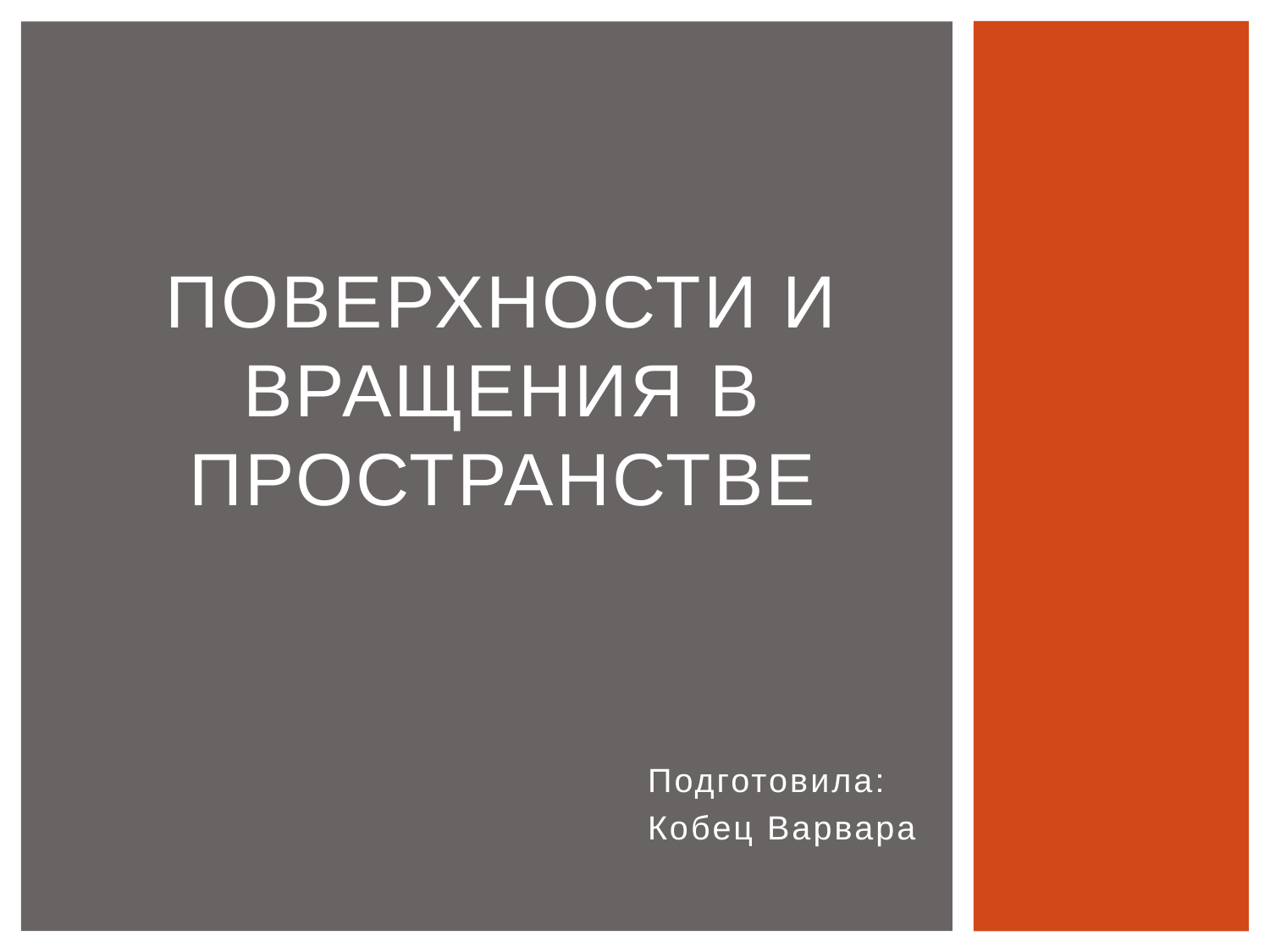

# Поверхности и вращения в пространстве
Подготовила:
Кобец Варвара